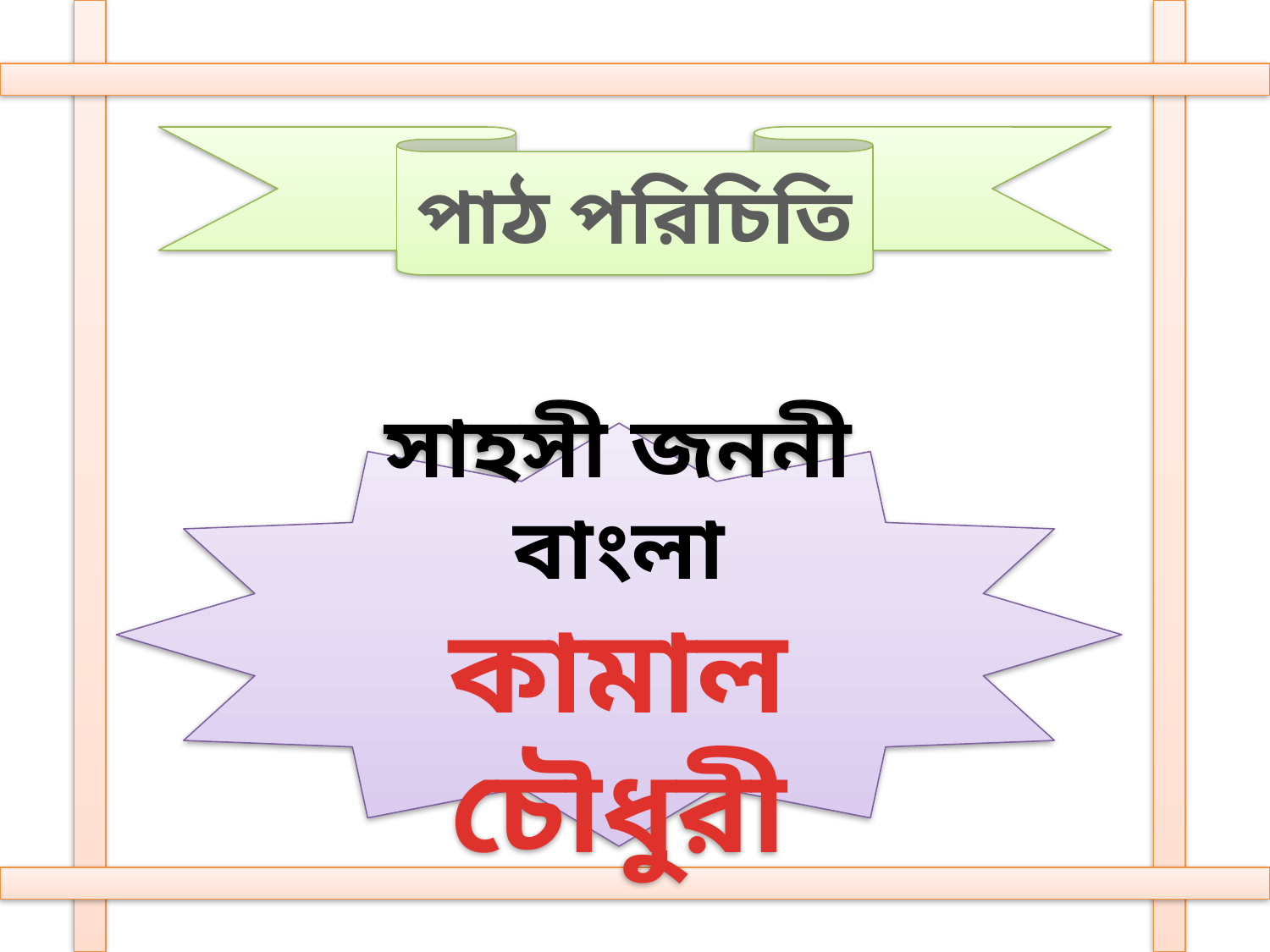

পাঠ পরিচিতি
সাহসী জননী বাংলা
কামাল চৌধুরী